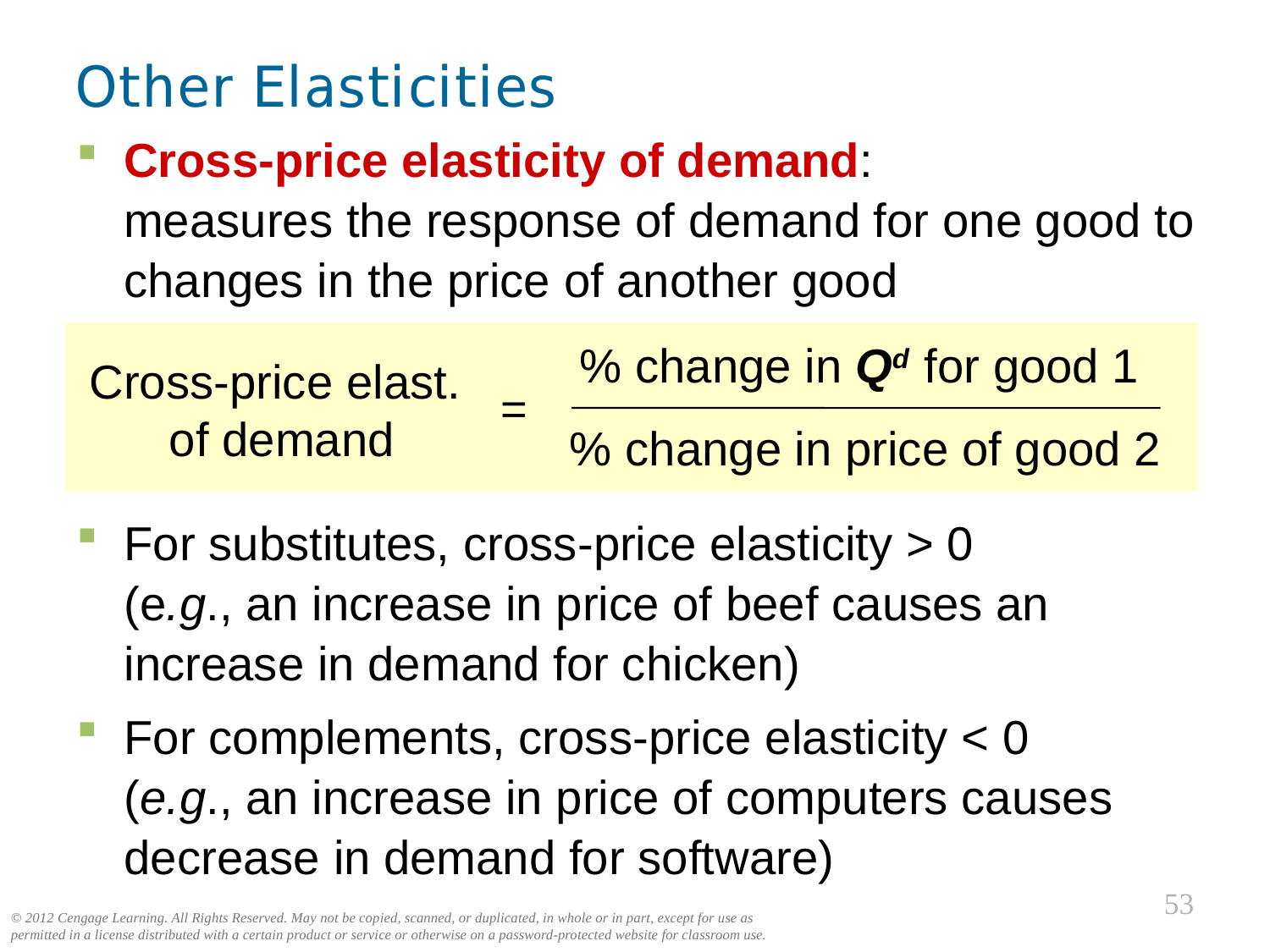

Other Elasticities
Cross-price elasticity of demand:
measures the response of demand for one good to changes in the price of another good

% change in Qd  for good 1

% change in price of good 2
Cross-price elast.
of demand
=
For substitutes, cross-price elasticity > 0
(e.g., an increase in price of beef causes an increase in demand for chicken)
For complements, cross-price elasticity < 0
(e.g., an increase in price of computers causes decrease in demand for software)